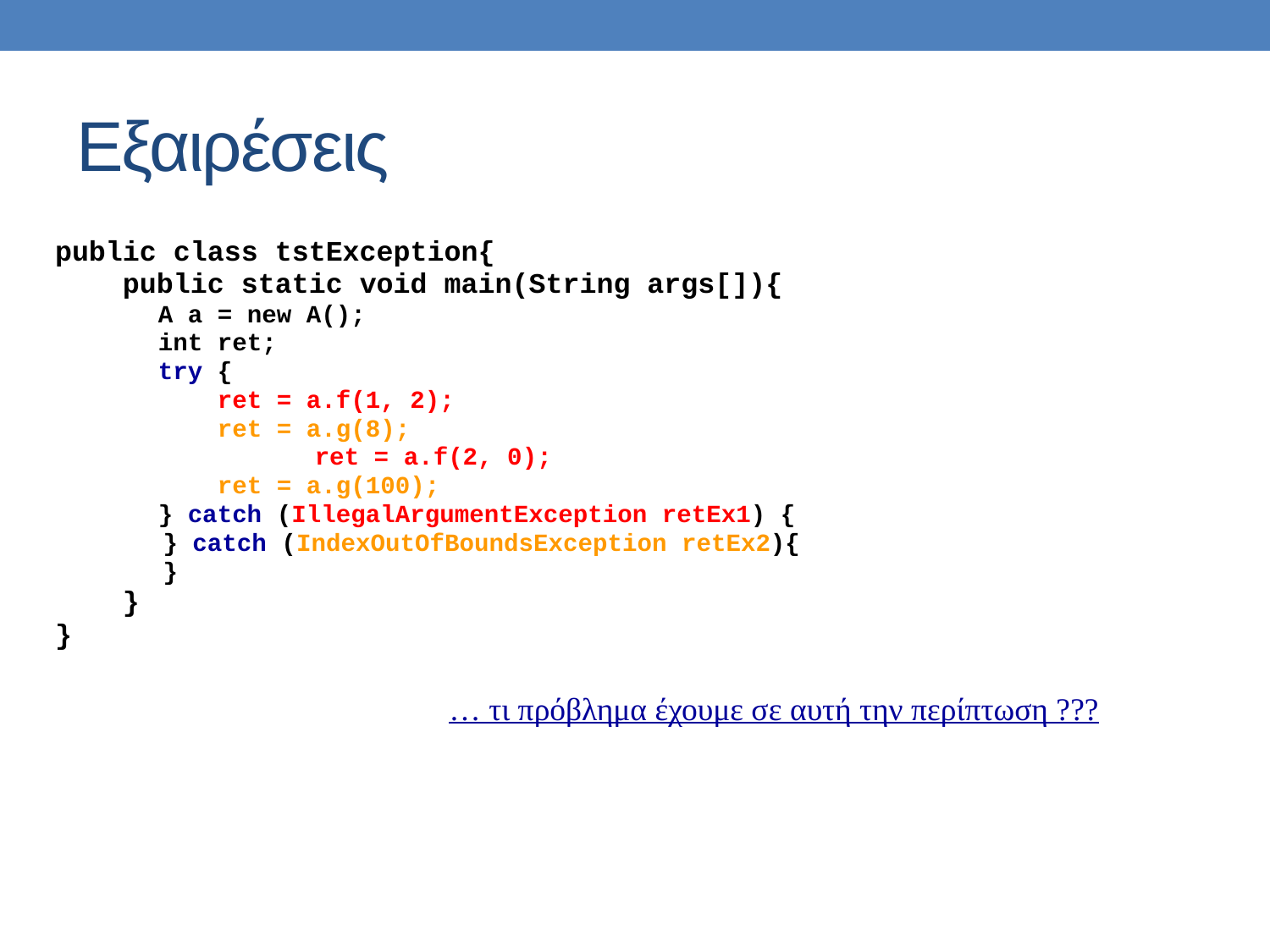

# Εξαιρέσεις
public class tstException{
    public static void main(String args[]){
	A a = new A();
	int ret;
	try {
	    ret = a.f(1, 2);
	    ret = a.g(8);
   	  ret = a.f(2, 0);
	    ret = a.g(100);
	} catch (IllegalArgumentException retEx1) {
   } catch (IndexOutOfBoundsException retEx2){
   }
    }
}
… τι πρόβλημα έχουμε σε αυτή την περίπτωση ???